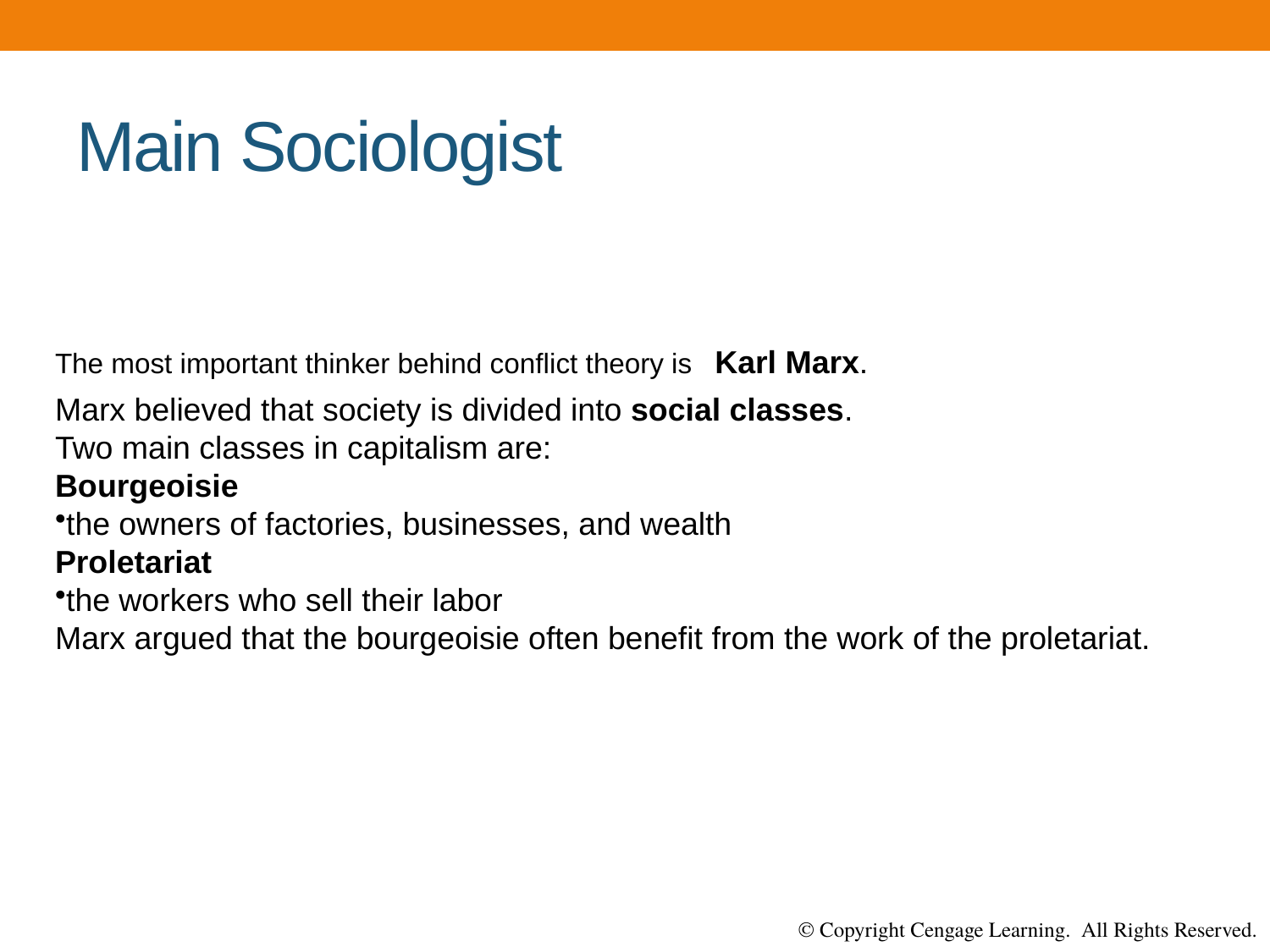

# Main Sociologist
The most important thinker behind conflict theory is Karl Marx.
Marx believed that society is divided into social classes.
Two main classes in capitalism are:
Bourgeoisie
the owners of factories, businesses, and wealth
Proletariat
the workers who sell their labor
Marx argued that the bourgeoisie often benefit from the work of the proletariat.